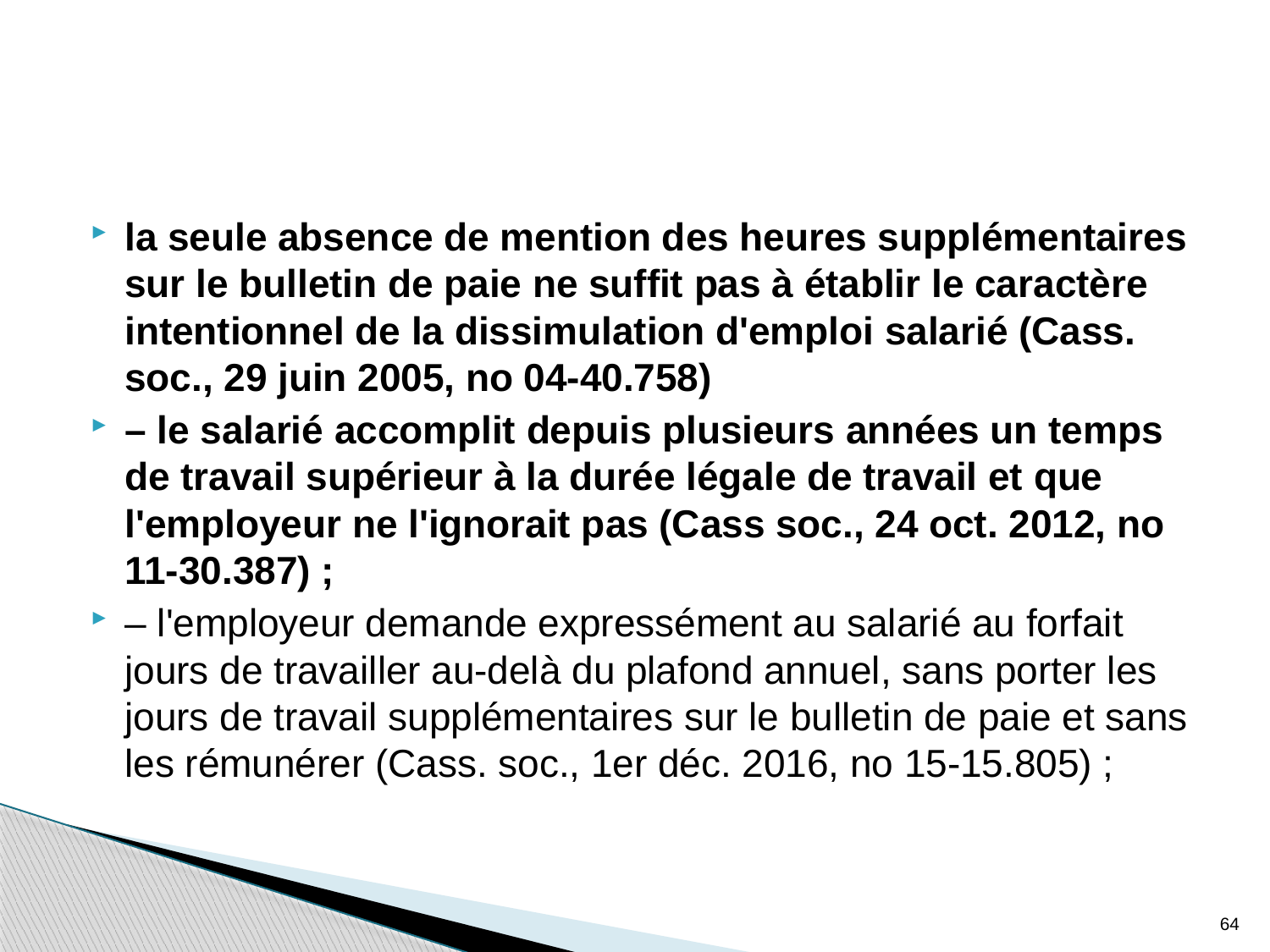

#
la seule absence de mention des heures supplémentaires sur le bulletin de paie ne suffit pas à établir le caractère intentionnel de la dissimulation d'emploi salarié (Cass. soc., 29 juin 2005, no 04-40.758)
– le salarié accomplit depuis plusieurs années un temps de travail supérieur à la durée légale de travail et que l'employeur ne l'ignorait pas (Cass soc., 24 oct. 2012, no 11-30.387) ;
– l'employeur demande expressément au salarié au forfait jours de travailler au-delà du plafond annuel, sans porter les jours de travail supplémentaires sur le bulletin de paie et sans les rémunérer (Cass. soc., 1er déc. 2016, no 15-15.805) ;
64